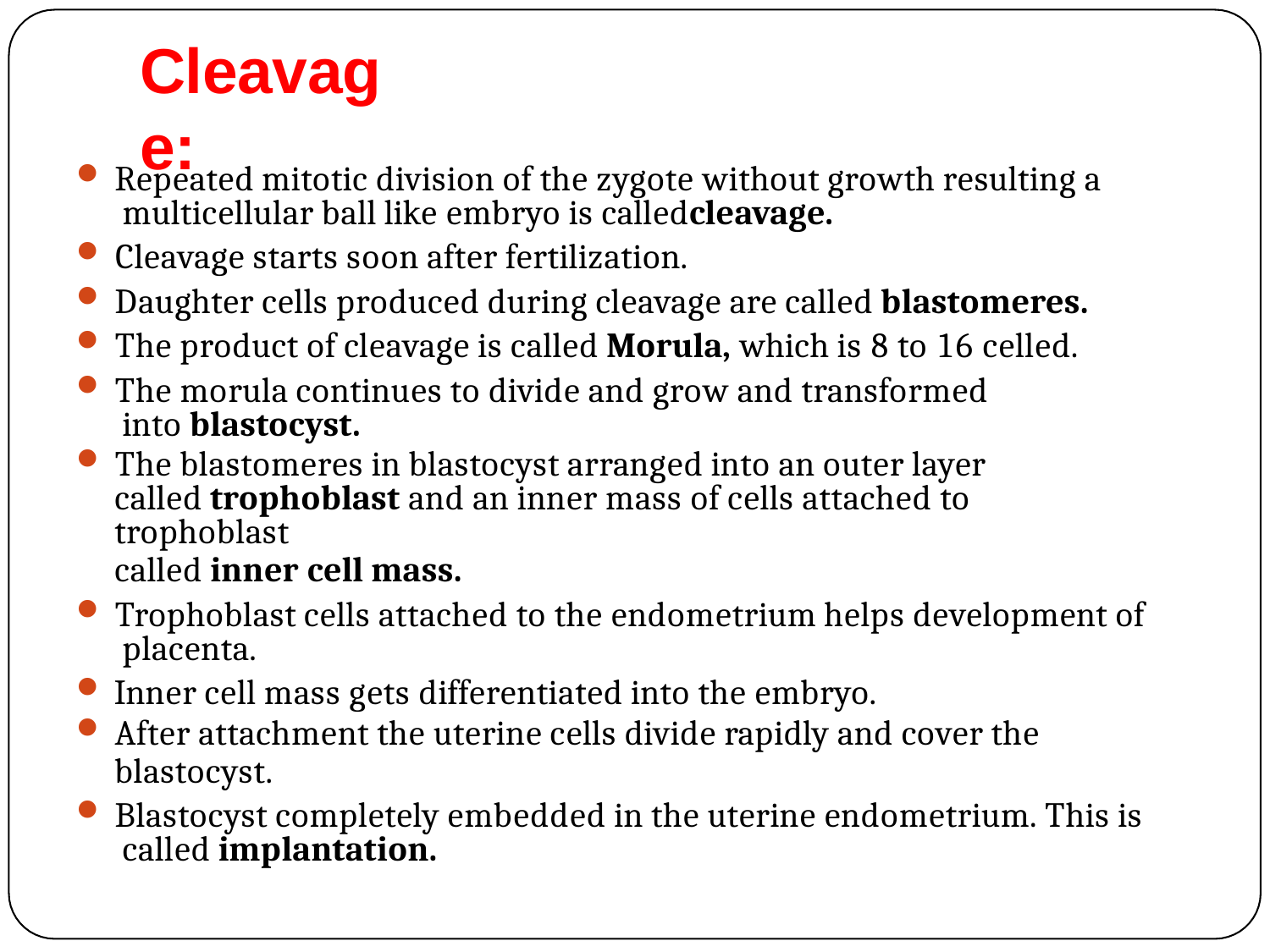

# Cleavage:
Repeated mitotic division of the zygote without growth resulting a  multicellular ball like embryo is calledcleavage.
Cleavage starts soon after fertilization.
Daughter cells produced during cleavage are called blastomeres.
The product of cleavage is called Morula, which is 8 to 16 celled.
The morula continues to divide and grow and transformed  into blastocyst.
The blastomeres in blastocyst arranged into an outer layer
called trophoblast and an inner mass of cells attached to trophoblast
called inner cell mass.
Trophoblast cells attached to the endometrium helps development of  placenta.
Inner cell mass gets differentiated into the embryo.
After attachment the uterine cells divide rapidly and cover the
blastocyst.
Blastocyst completely embedded in the uterine endometrium. This is  called implantation.